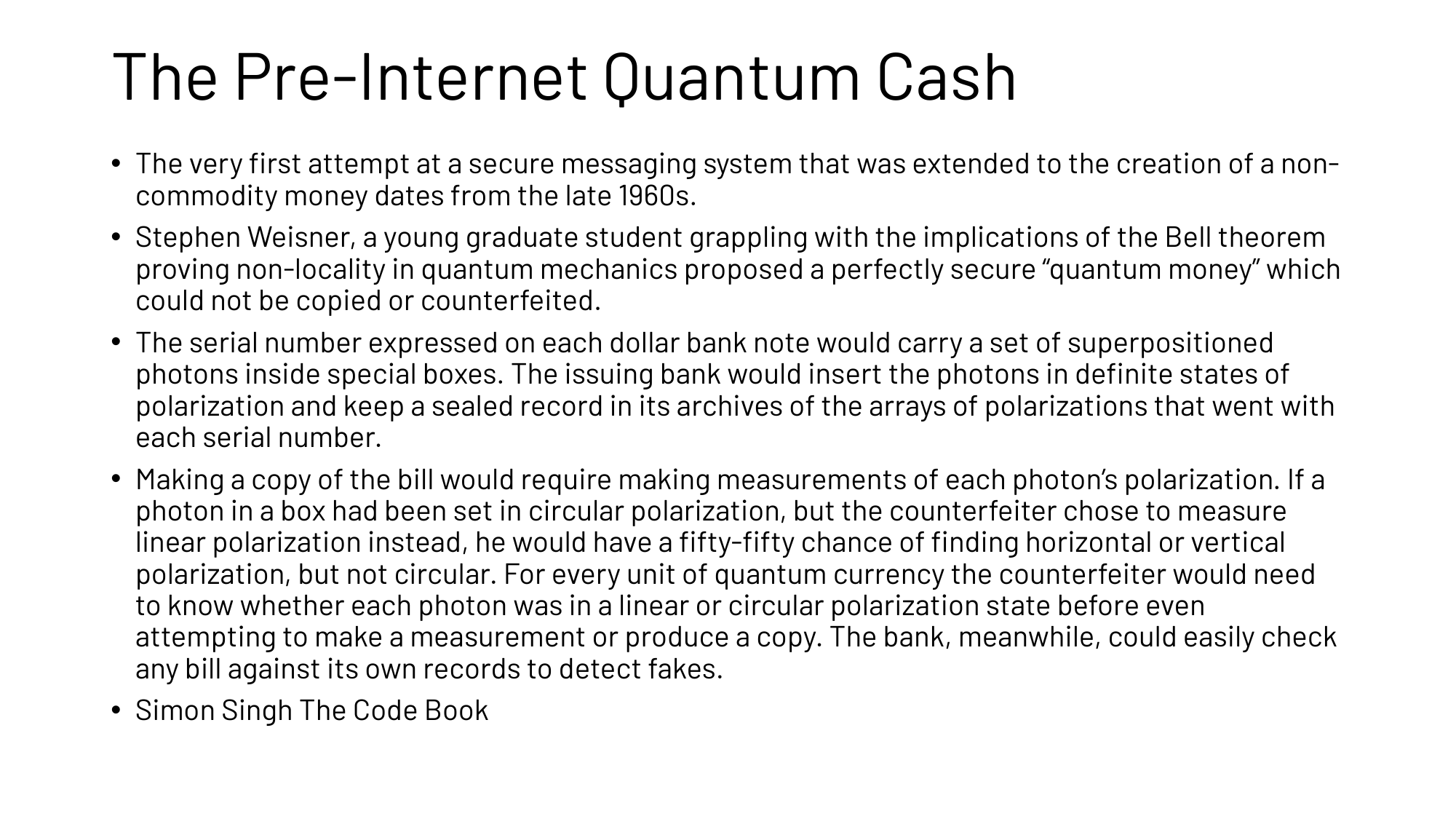

# The Pre-Internet Quantum Cash
The very first attempt at a secure messaging system that was extended to the creation of a non-commodity money dates from the late 1960s.
Stephen Weisner, a young graduate student grappling with the implications of the Bell theorem proving non-locality in quantum mechanics proposed a perfectly secure “quantum money” which could not be copied or counterfeited.
The serial number expressed on each dollar bank note would carry a set of superpositioned photons inside special boxes. The issuing bank would insert the photons in definite states of polarization and keep a sealed record in its archives of the arrays of polarizations that went with each serial number.
Making a copy of the bill would require making measurements of each photon’s polarization. If a photon in a box had been set in circular polarization, but the counterfeiter chose to measure linear polarization instead, he would have a fifty-fifty chance of finding horizontal or vertical polarization, but not circular. For every unit of quantum currency the counterfeiter would need to know whether each photon was in a linear or circular polarization state before even attempting to make a measurement or produce a copy. The bank, meanwhile, could easily check any bill against its own records to detect fakes.
Simon Singh The Code Book